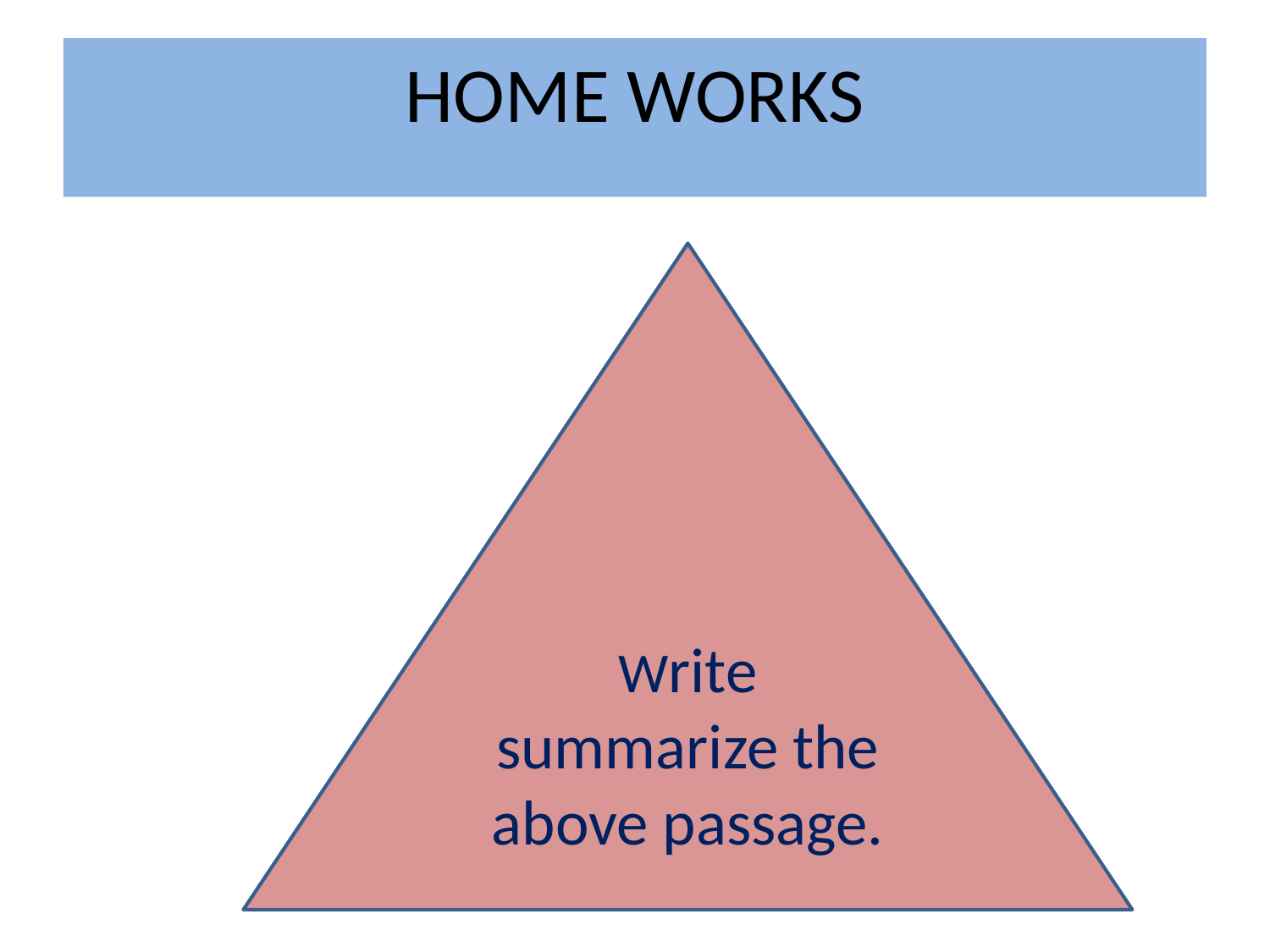

HOME WORKS
Write summarize the above passage.